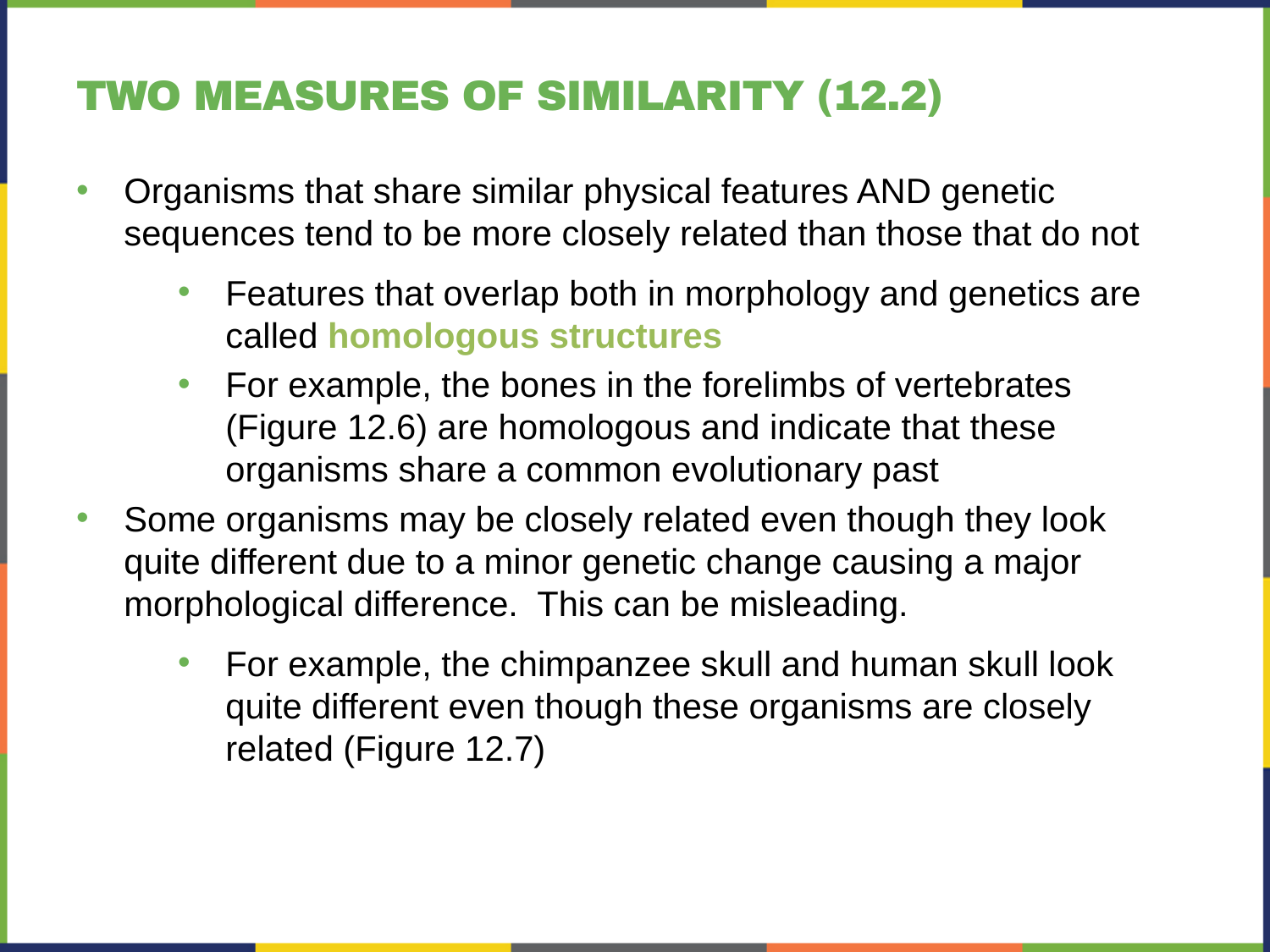

# Two measures of similarity (12.2)
Organisms that share similar physical features AND genetic sequences tend to be more closely related than those that do not
Features that overlap both in morphology and genetics are called homologous structures
For example, the bones in the forelimbs of vertebrates (Figure 12.6) are homologous and indicate that these organisms share a common evolutionary past
Some organisms may be closely related even though they look quite different due to a minor genetic change causing a major morphological difference.  This can be misleading.
For example, the chimpanzee skull and human skull look quite different even though these organisms are closely related (Figure 12.7)